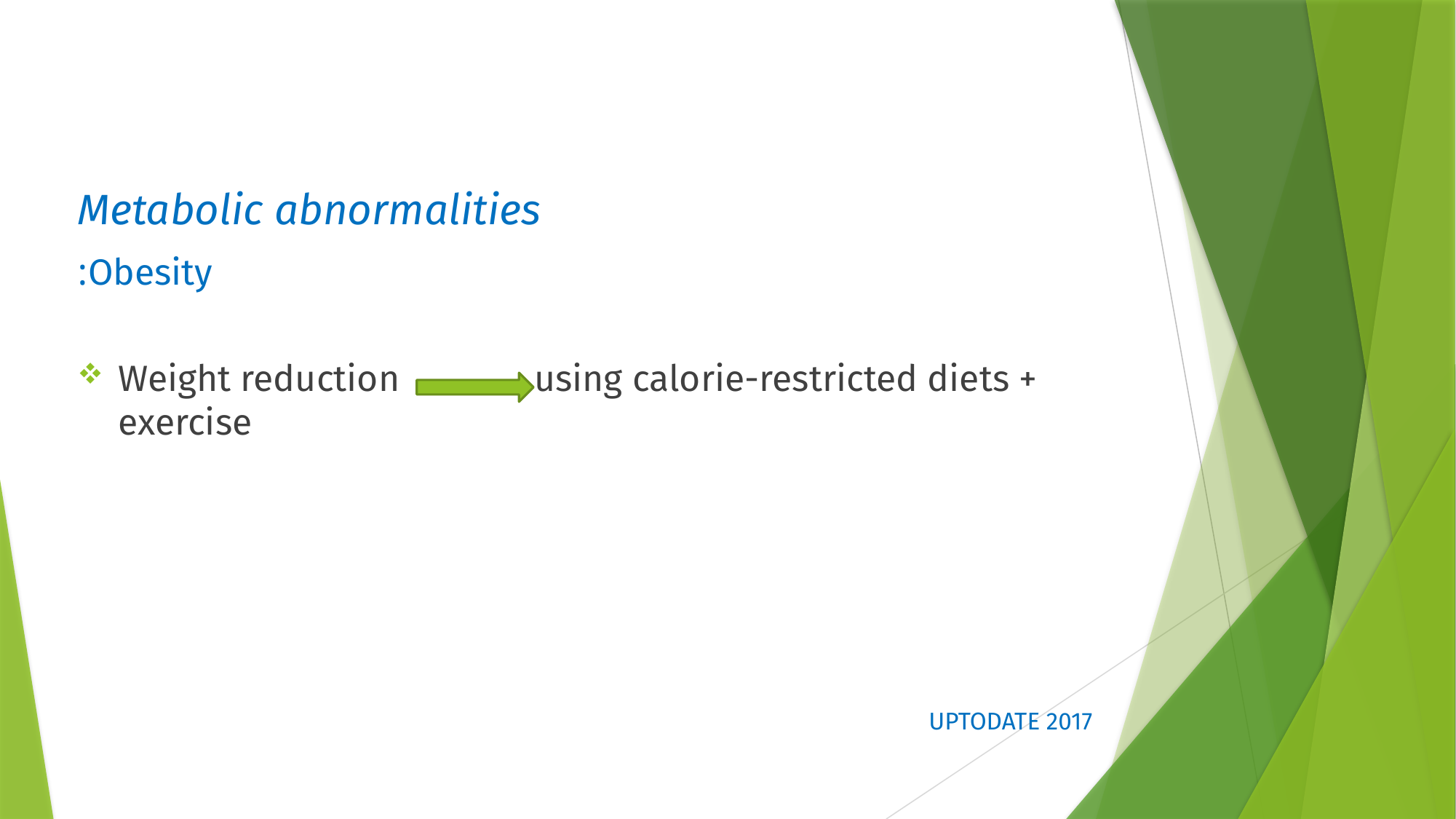

Metabolic abnormalities
Obesity:

Weight reduction              using calorie-restricted diets + exercise

UPTODATE 2017